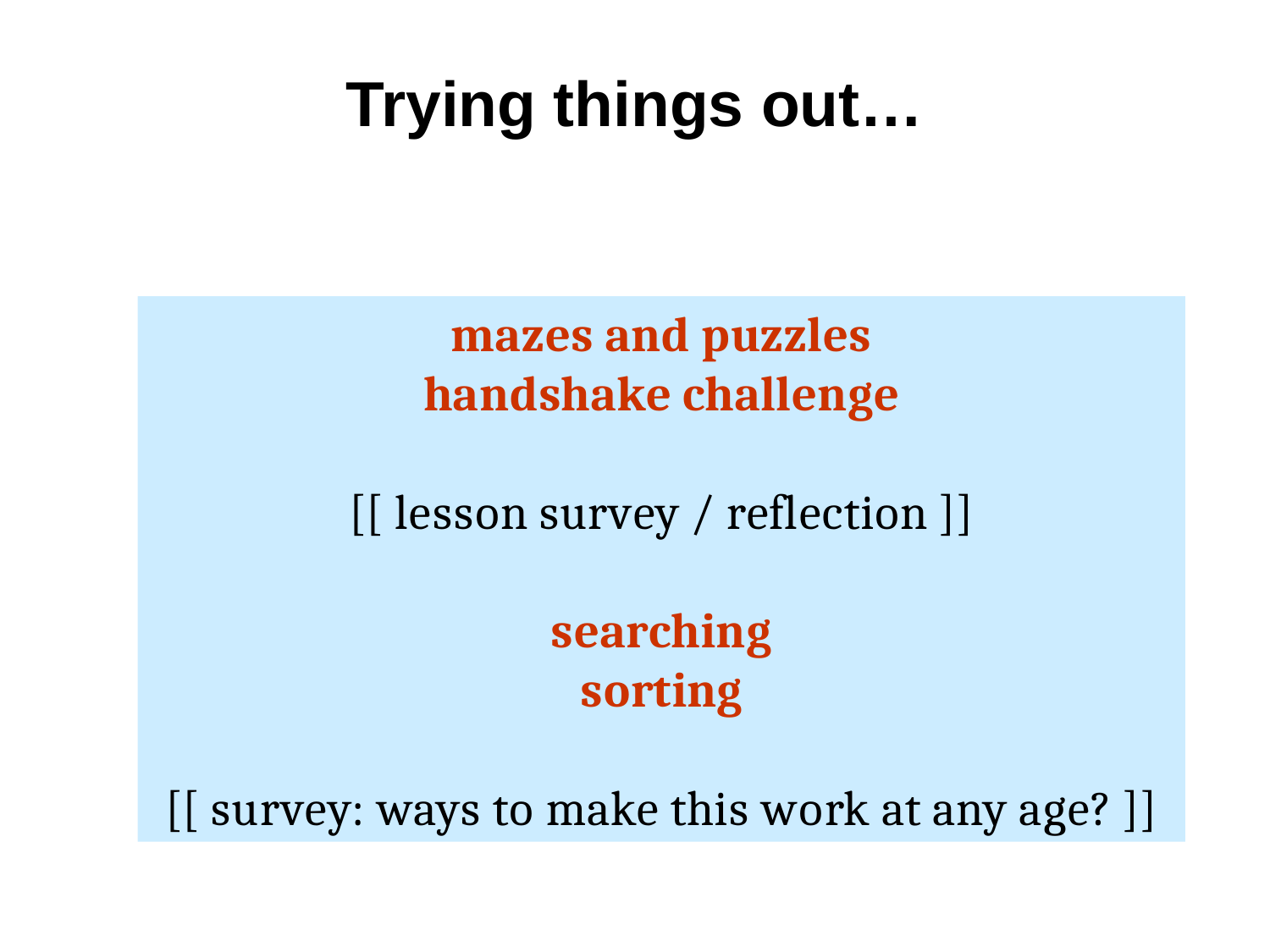

# Trying things out…
mazes and puzzles
handshake challenge

[[ lesson survey / reflection ]]

searching
sorting

[[ survey: ways to make this work at any age? ]]